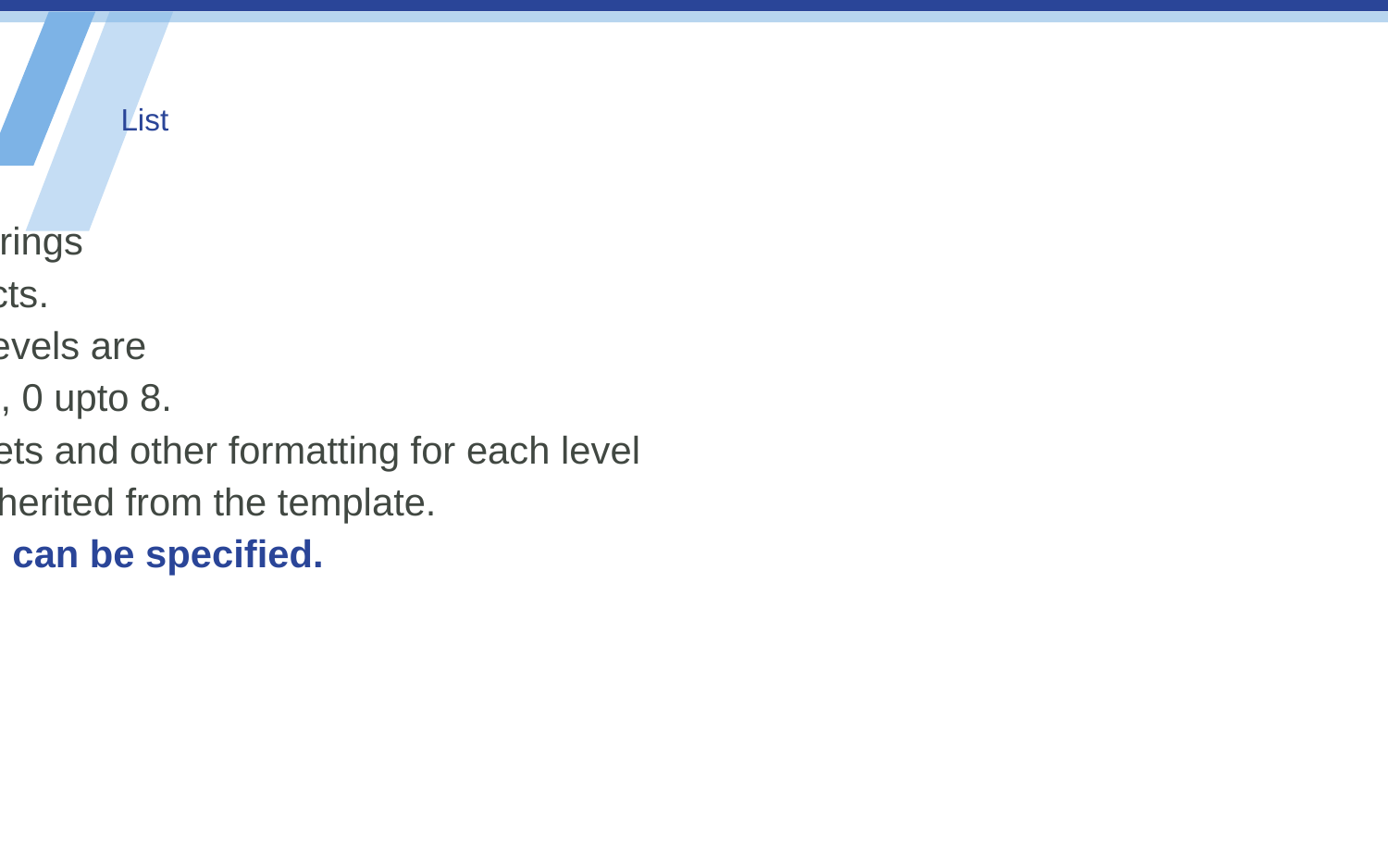

# List
Items are strings
or text objects.
Indent levels are
integers, 0 upto 8.
Bullets and other formatting for each level
is inherited from the template.
Font styles can be specified.